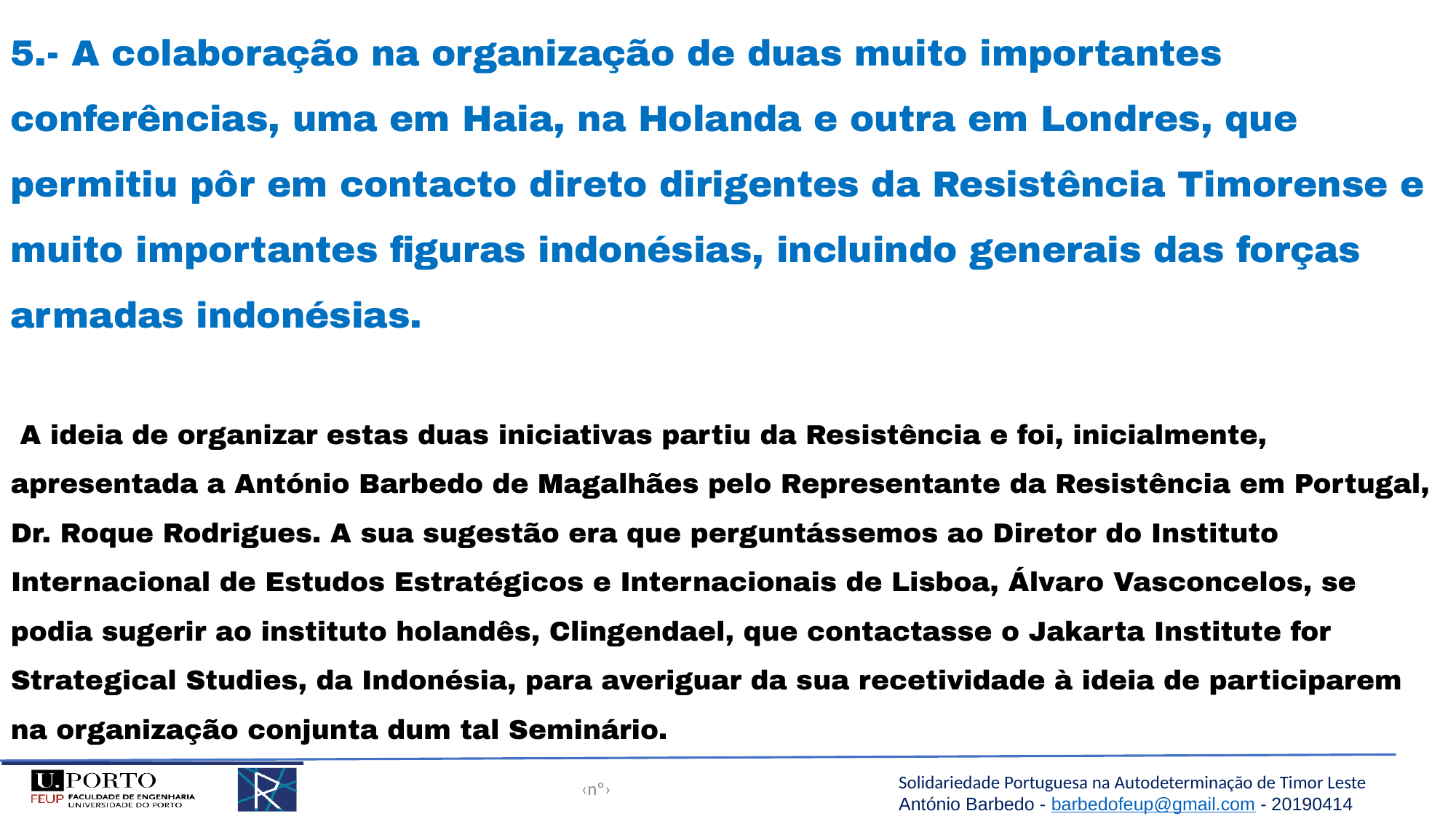

5.- A colaboração na organização de duas muito importantes conferências, uma em Haia, na Holanda e outra em Londres, que permitiu pôr em contacto direto dirigentes da Resistência Timorense e muito importantes figuras indonésias, incluindo generais das forças armadas indonésias.

 A ideia de organizar estas duas iniciativas partiu da Resistência e foi, inicialmente, apresentada a António Barbedo de Magalhães pelo Representante da Resistência em Portugal, Dr. Roque Rodrigues. A sua sugestão era que perguntássemos ao Diretor do Instituto Internacional de Estudos Estratégicos e Internacionais de Lisboa, Álvaro Vasconcelos, se podia sugerir ao instituto holandês, Clingendael, que contactasse o Jakarta Institute for Strategical Studies, da Indonésia, para averiguar da sua recetividade à ideia de participarem na organização conjunta dum tal Seminário.
‹nº›